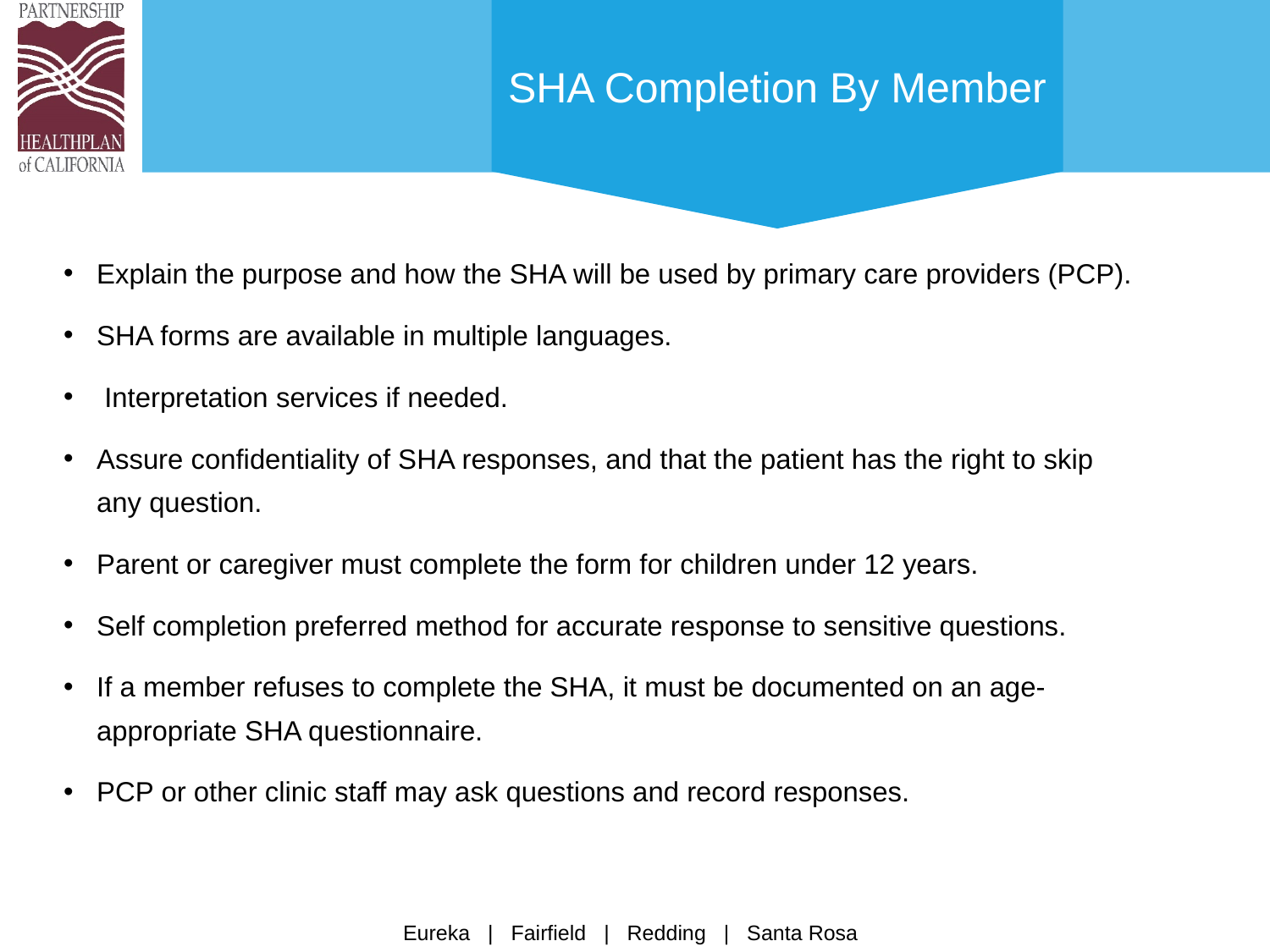

# SHA Completion By Member
Explain the purpose and how the SHA will be used by primary care providers (PCP).
SHA forms are available in multiple languages.
 Interpretation services if needed.
Assure confidentiality of SHA responses, and that the patient has the right to skip any question.
Parent or caregiver must complete the form for children under 12 years.
Self completion preferred method for accurate response to sensitive questions.
If a member refuses to complete the SHA, it must be documented on an age-appropriate SHA questionnaire.
PCP or other clinic staff may ask questions and record responses.